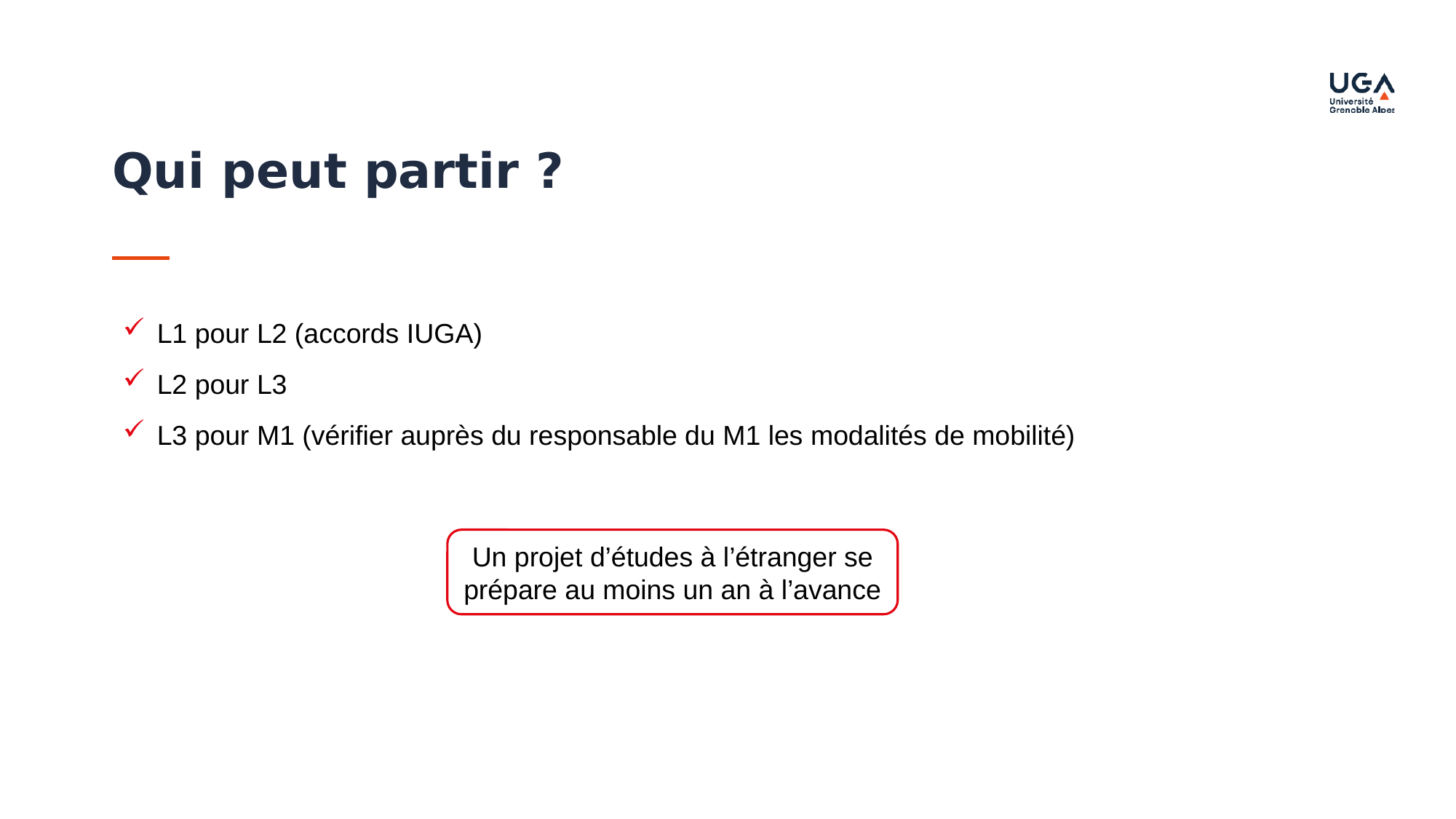

Qui peut partir ?
L1 pour L2 (accords IUGA)
L2 pour L3
L3 pour M1 (vérifier auprès du responsable du M1 les modalités de mobilité)
Un projet d’études à l’étranger se prépare au moins un an à l’avance